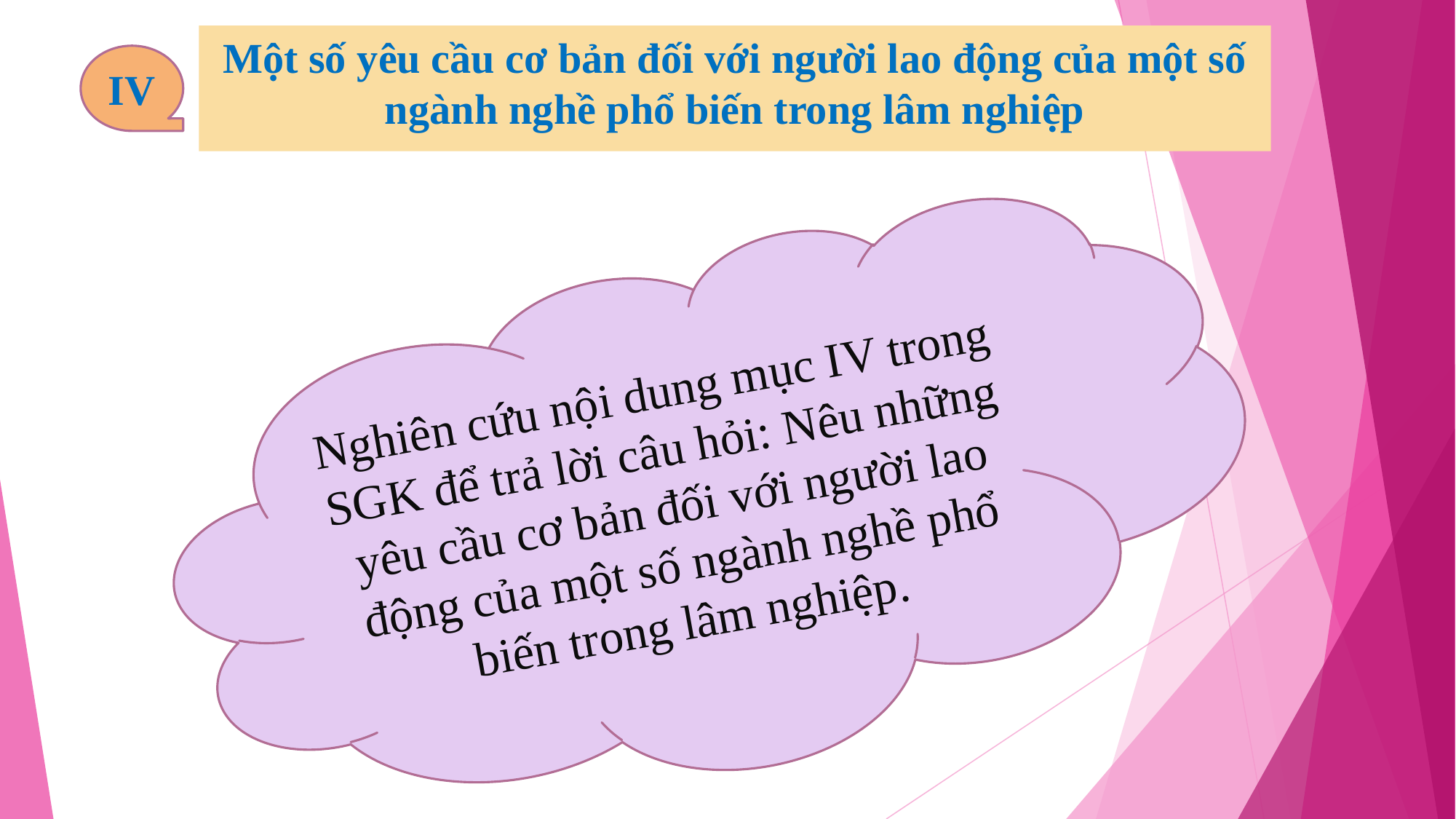

Một số yêu cầu cơ bản đối với người lao động của một số ngành nghề phổ biến trong lâm nghiệp
IV

Nghiên cứu nội dung mục IV trong SGK để trả lời câu hỏi: Nêu những yêu cầu cơ bản đối với người lao động của một số ngành nghề phổ biến trong lâm nghiệp.